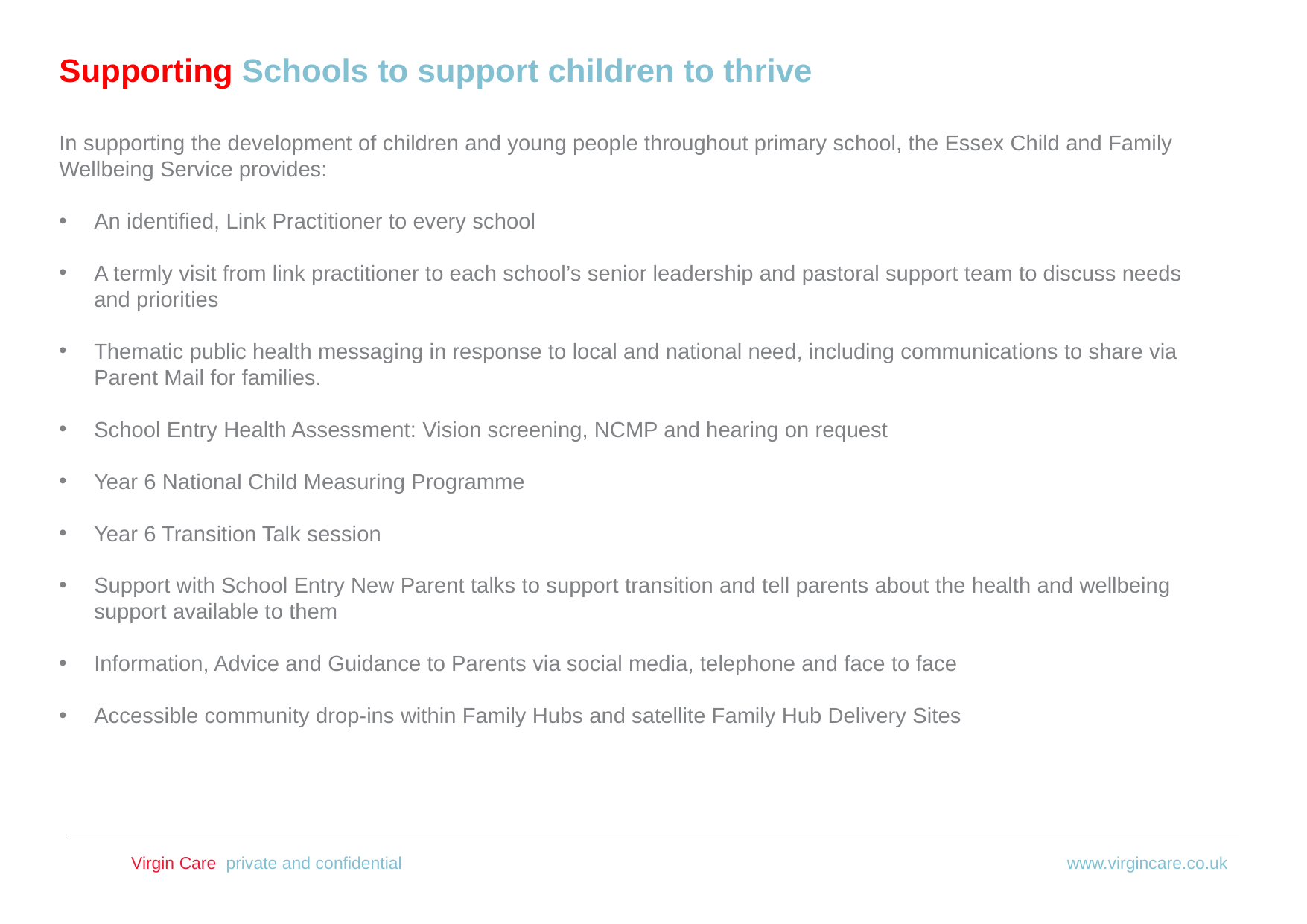

Supporting Schools to support children to thrive
In supporting the development of children and young people throughout primary school, the Essex Child and Family Wellbeing Service provides:

An identified, Link Practitioner to every school

A termly visit from link practitioner to each school’s senior leadership and pastoral support team to discuss needs and priorities

Thematic public health messaging in response to local and national need, including communications to share via Parent Mail for families.

School Entry Health Assessment: Vision screening, NCMP and hearing on request

Year 6 National Child Measuring Programme

Year 6 Transition Talk session

Support with School Entry New Parent talks to support transition and tell parents about the health and wellbeing support available to them

Information, Advice and Guidance to Parents via social media, telephone and face to face

Accessible community drop-ins within Family Hubs and satellite Family Hub Delivery Sites